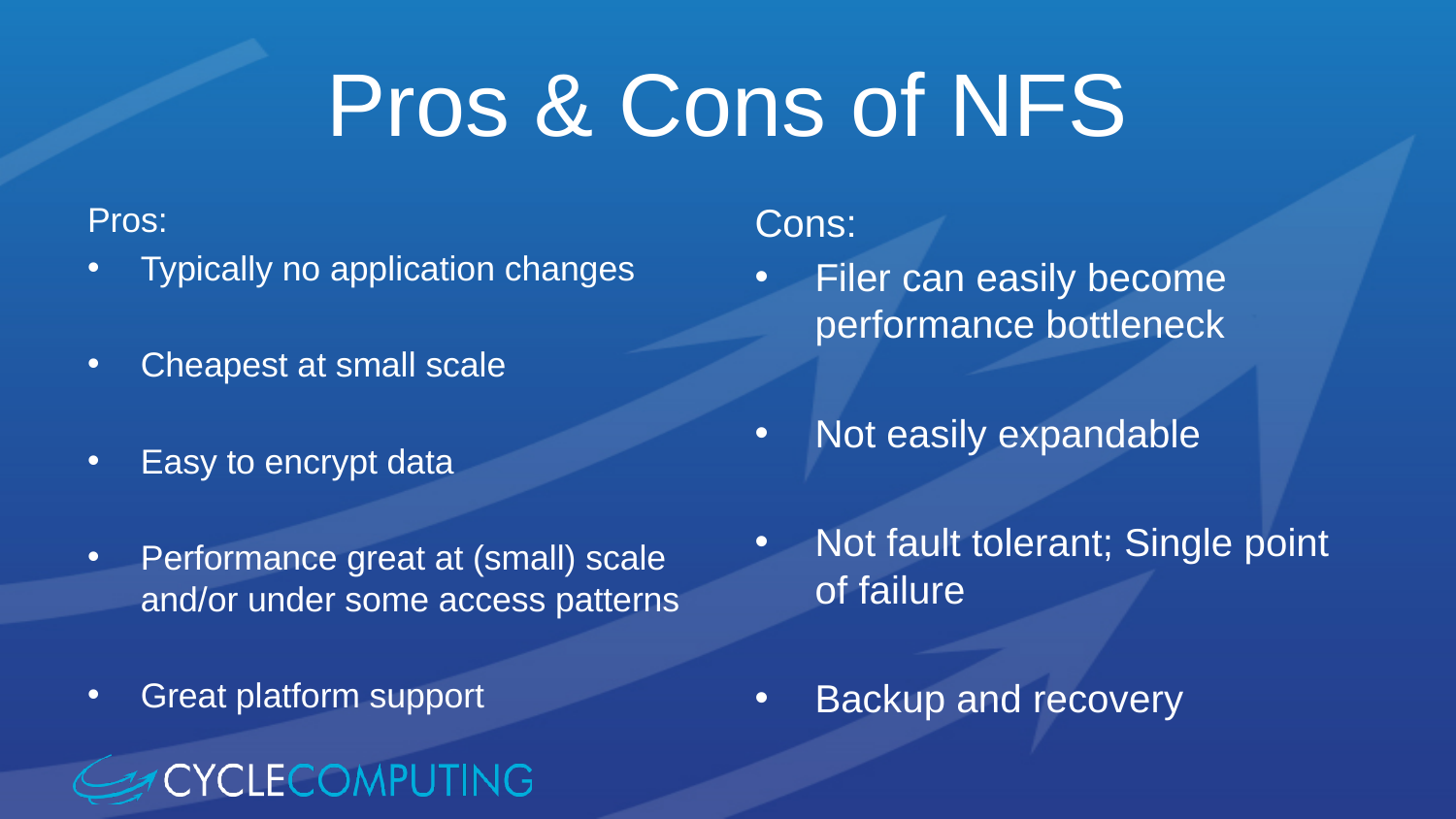

# Pros & Cons of NFS
Pros:
Typically no application changes

Cheapest at small scale

Easy to encrypt data

Performance great at (small) scale and/or under some access patterns

Great platform support

Cons:
Filer can easily become performance bottleneck

Not easily expandable

Not fault tolerant; Single point of failure

Backup and recovery